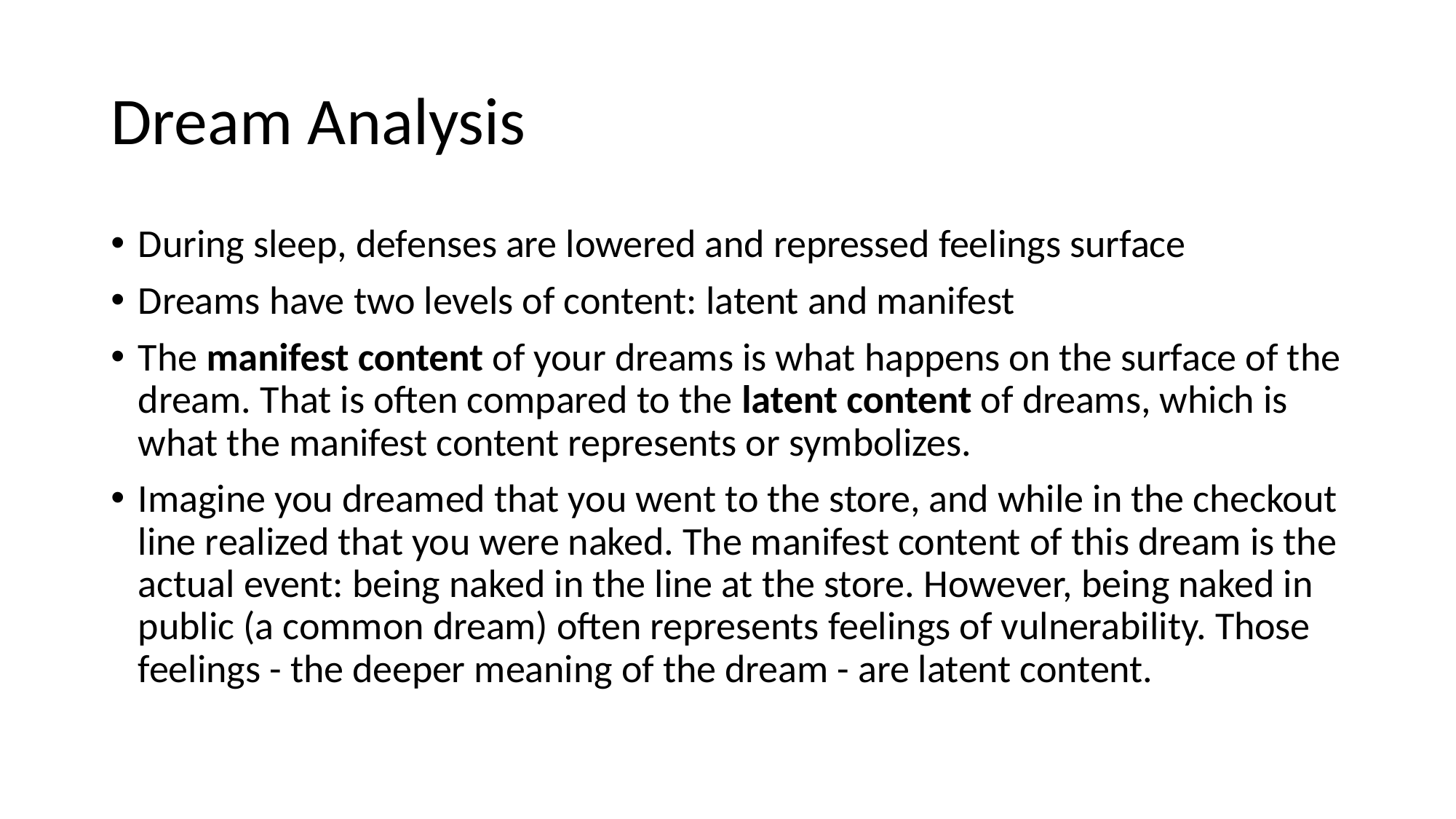

# Dream Analysis
During sleep, defenses are lowered and repressed feelings surface
Dreams have two levels of content: latent and manifest
The manifest content of your dreams is what happens on the surface of the dream. That is often compared to the latent content of dreams, which is what the manifest content represents or symbolizes.
Imagine you dreamed that you went to the store, and while in the checkout line realized that you were naked. The manifest content of this dream is the actual event: being naked in the line at the store. However, being naked in public (a common dream) often represents feelings of vulnerability. Those feelings - the deeper meaning of the dream - are latent content.